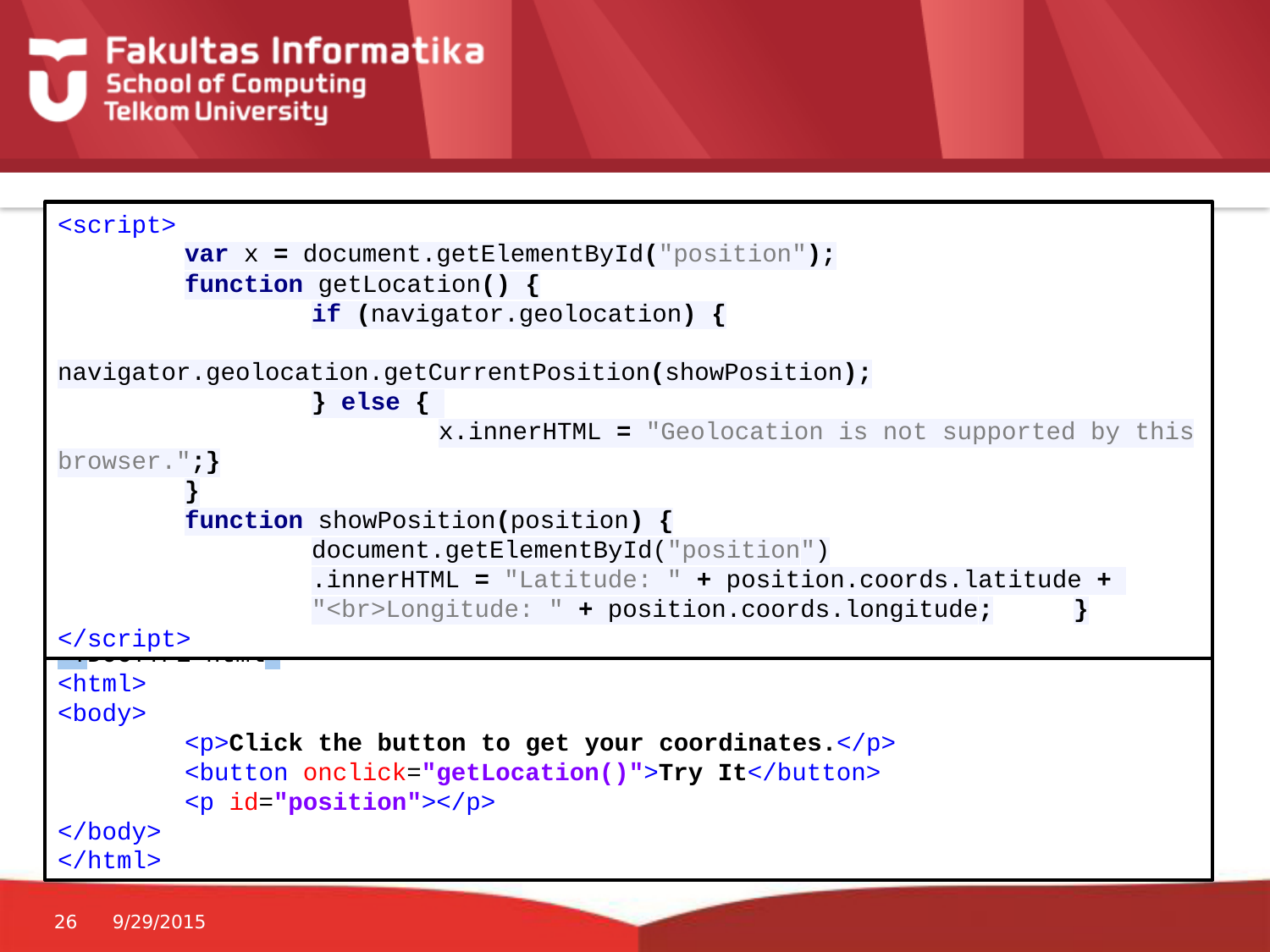

#
<script>
	var x = document.getElementById("position");
	function getLocation() {
		if (navigator.geolocation) {
			navigator.geolocation.getCurrentPosition(showPosition);
		} else {
			x.innerHTML = "Geolocation is not supported by this browser.";}
	}
	function showPosition(position) {
		document.getElementById("position")
		.innerHTML = "Latitude: " + position.coords.latitude +
		"<br>Longitude: " + position.coords.longitude;	}
</script>

<!DOCTYPE html>
<html>
<body>
	<p>Click the button to get your coordinates.</p>
	<button onclick="getLocation()">Try It</button>
	<p id="position"></p>
</body>
</html>

26
9/29/2015